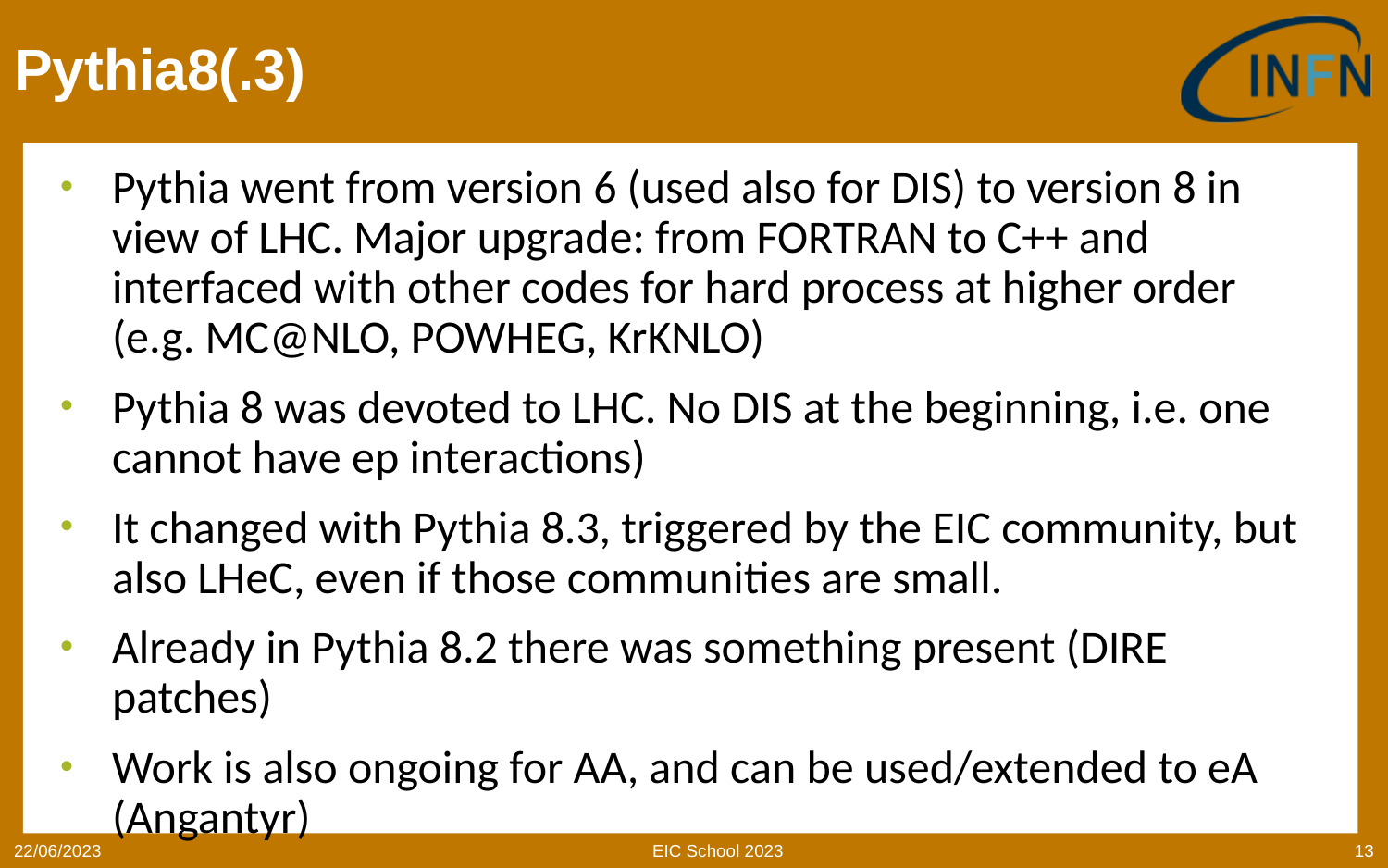

# Pythia8(.3)
Pythia went from version 6 (used also for DIS) to version 8 in view of LHC. Major upgrade: from FORTRAN to C++ and interfaced with other codes for hard process at higher order (e.g. MC@NLO, POWHEG, KrKNLO)
Pythia 8 was devoted to LHC. No DIS at the beginning, i.e. one cannot have ep interactions)
It changed with Pythia 8.3, triggered by the EIC community, but also LHeC, even if those communities are small.
Already in Pythia 8.2 there was something present (DIRE patches)
Work is also ongoing for AA, and can be used/extended to eA (Angantyr)
EIC School 2023
22/06/2023
13